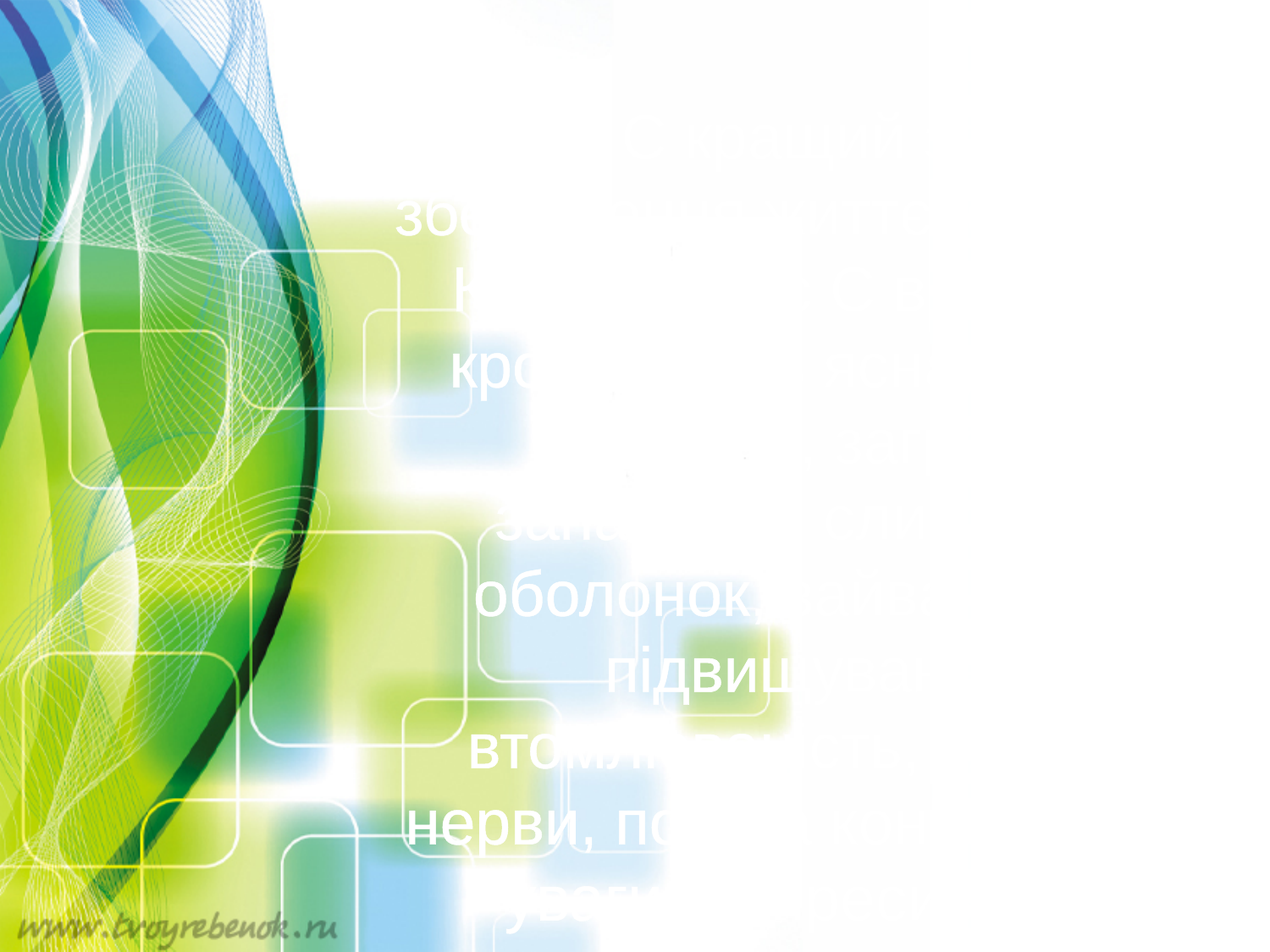

Вітамін С кращий засіб для збереження життєвої сили. Коли бракує С в людей кровоточать ясна, часті простуди, загроза запалення слизових оболонок, зайва вага, підвищувана втомлюваність, слабкі нерви, погана концетрація уваги, депресивний стан, безсоння, раннє утворення зморшок